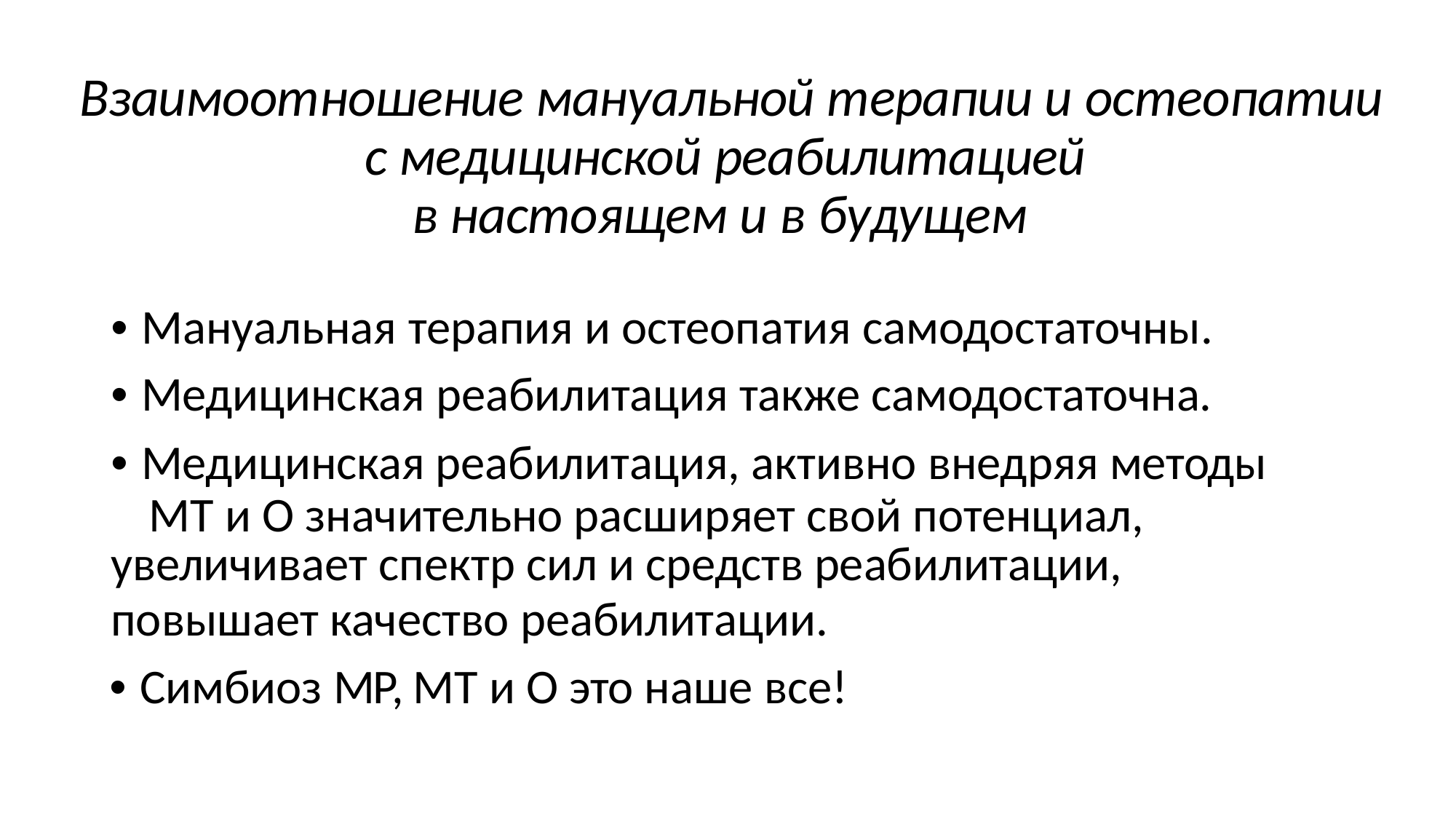

# Взаимоотношение мануальной терапии и остеопатии  с медицинской реабилитацией
в настоящем и в будущем
• Мануальная терапия и остеопатия самодостаточны.
• Медицинская реабилитация также самодостаточна.
• Медицинская реабилитация, активно внедряя методы  МТ и О значительно расширяет свой потенциал,
увеличивает спектр сил и средств реабилитации,
повышает качество реабилитации.
• Симбиоз МР, МТ и О это наше все!